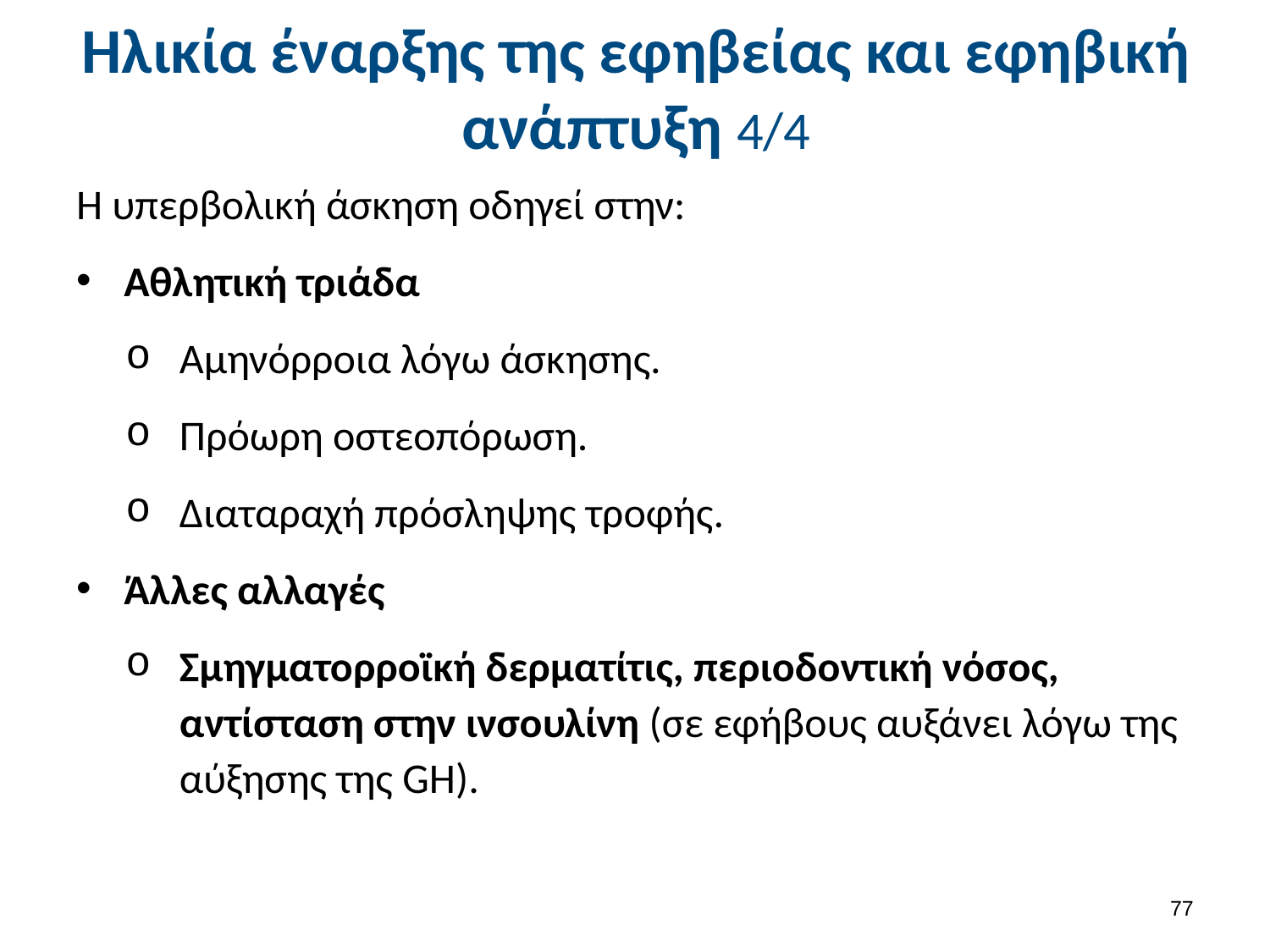

# Ηλικία έναρξης της εφηβείας και εφηβική ανάπτυξη 4/4
Η υπερβολική άσκηση οδηγεί στην:
Αθλητική τριάδα
Αμηνόρροια λόγω άσκησης.
Πρόωρη οστεοπόρωση.
Διαταραχή πρόσληψης τροφής.
Άλλες αλλαγές
Σμηγματορροϊκή δερματίτις, περιοδοντική νόσος, αντίσταση στην ινσουλίνη (σε εφήβους αυξάνει λόγω της αύξησης της GH).
77